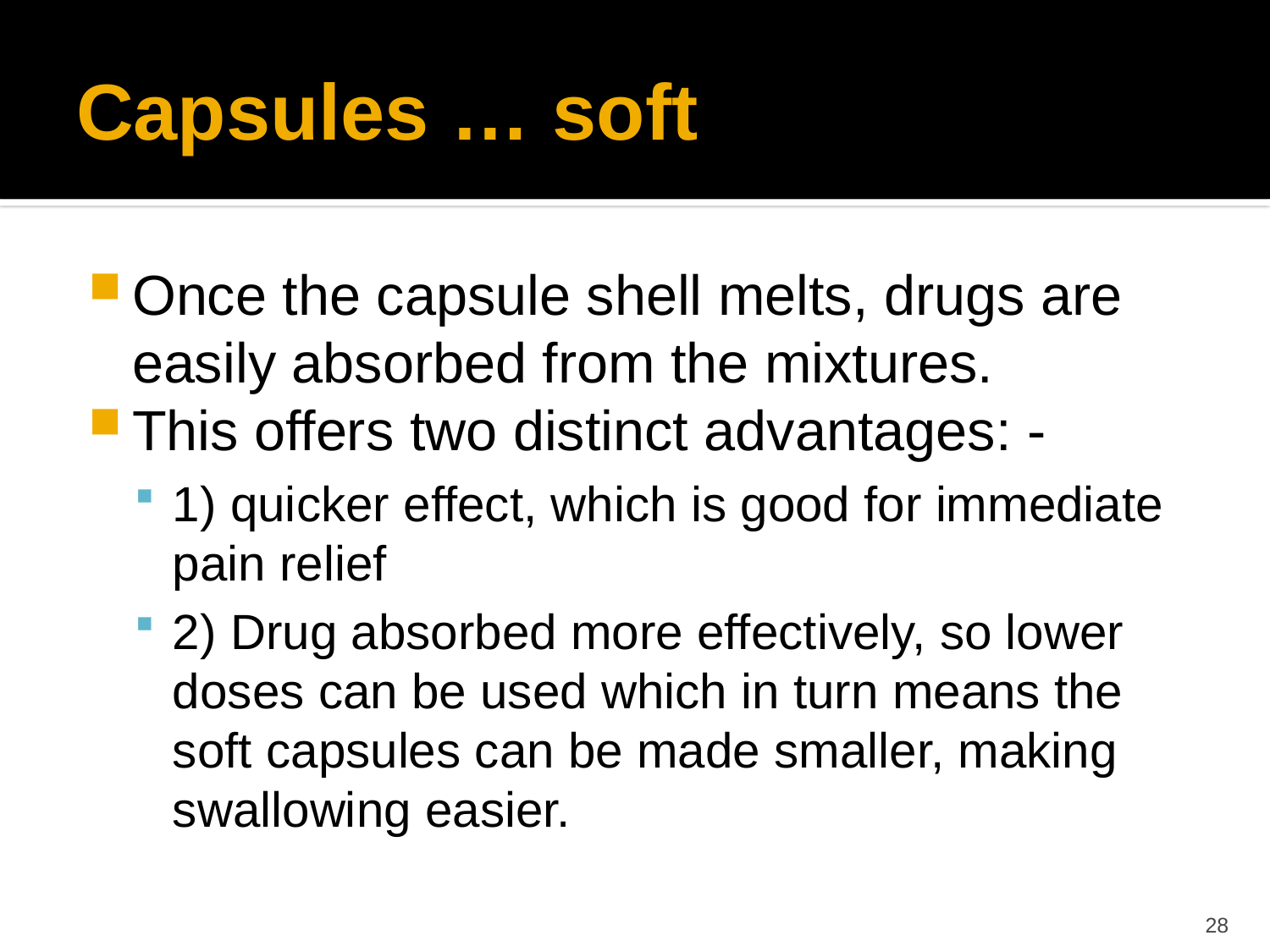

# Capsules … soft
Once the capsule shell melts, drugs are easily absorbed from the mixtures.
This offers two distinct advantages: -
1) quicker effect, which is good for immediate pain relief
2) Drug absorbed more effectively, so lower doses can be used which in turn means the soft capsules can be made smaller, making swallowing easier.
28